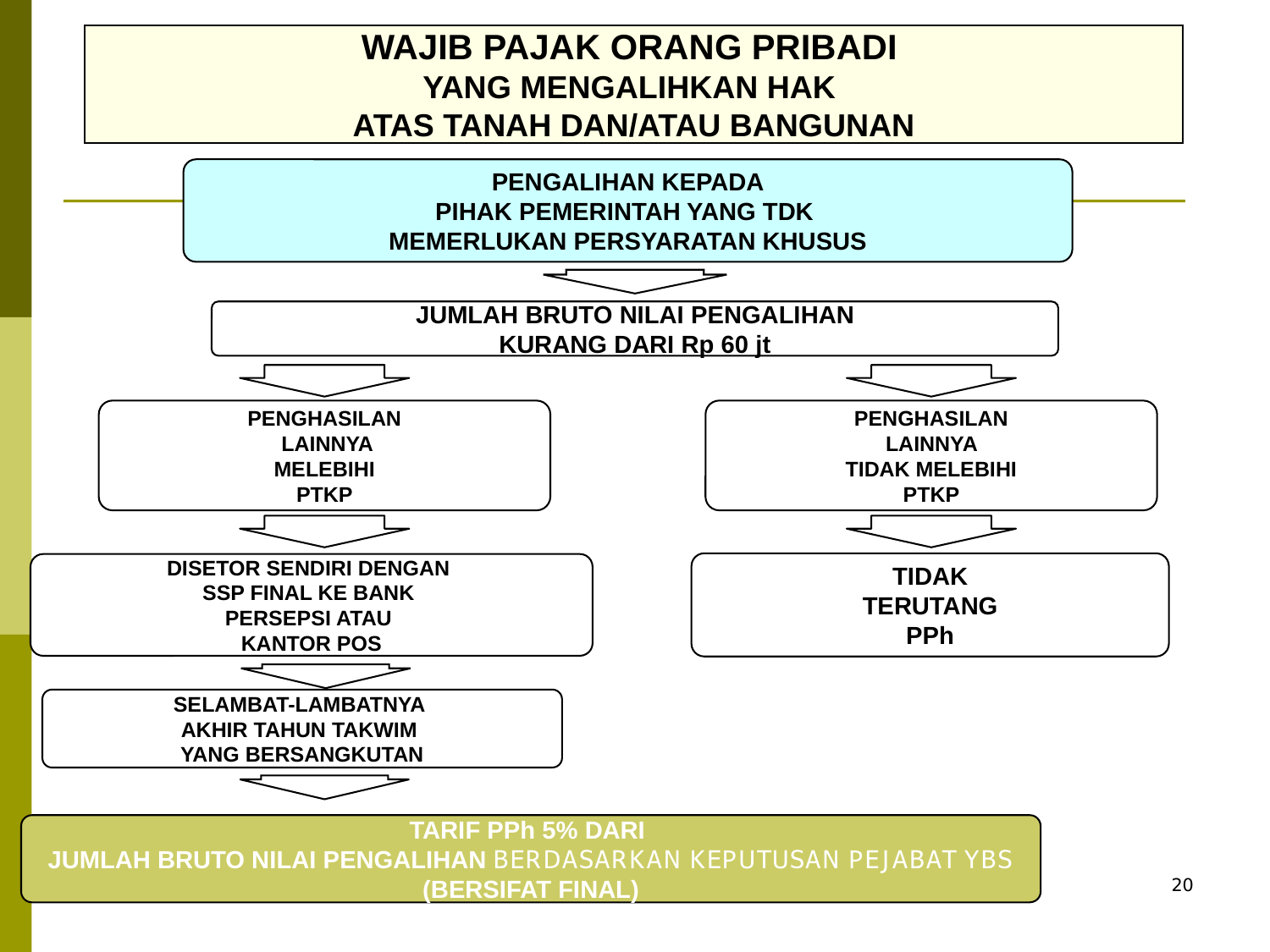

WAJIB PAJAK ORANG PRIBADI
YANG MENGALIHKAN HAK
ATAS TANAH DAN/ATAU BANGUNAN
PENGALIHAN KEPADA
PIHAK PEMERINTAH YANG TDK
MEMERLUKAN PERSYARATAN KHUSUS

JUMLAH BRUTO NILAI PENGALIHAN
KURANG DARI Rp 60 jt

PENGHASILAN
 LAINNYA
MELEBIHI
PTKP
PENGHASILAN
 LAINNYA
TIDAK MELEBIHI
PTKP

TIDAK
TERUTANG
PPh
DISETOR SENDIRI DENGAN
SSP FINAL KE BANK
PERSEPSI ATAU
KANTOR POS

SELAMBAT-LAMBATNYA
AKHIR TAHUN TAKWIM
YANG BERSANGKUTAN

TARIF PPh 5% DARI
JUMLAH BRUTO NILAI PENGALIHAN BERDASARKAN KEPUTUSAN PEJABAT YBS
(BERSIFAT FINAL)
20